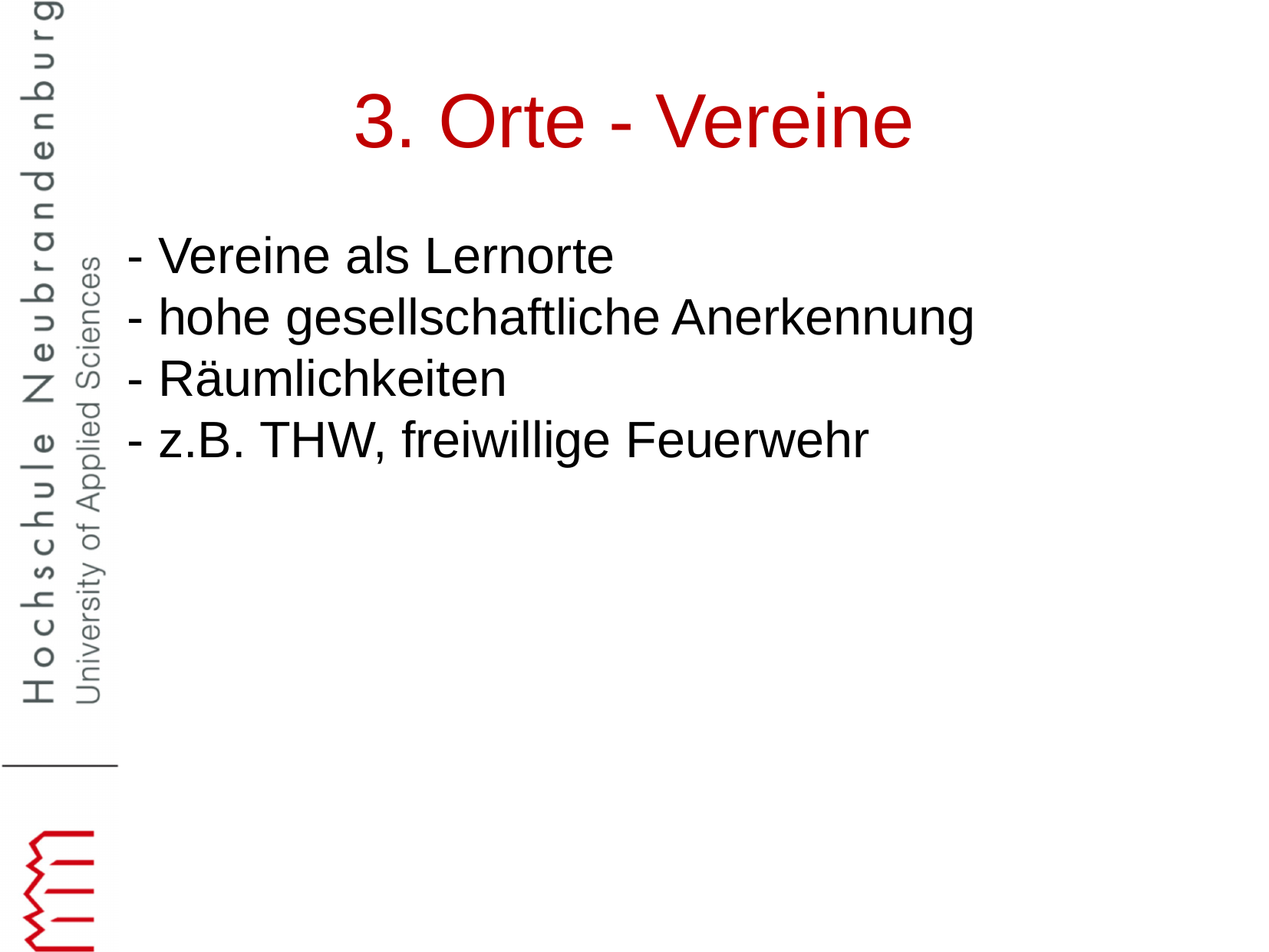

3. Orte - Vereine
- Vereine als Lernorte
- hohe gesellschaftliche Anerkennung
- Räumlichkeiten
- z.B. THW, freiwillige Feuerwehr